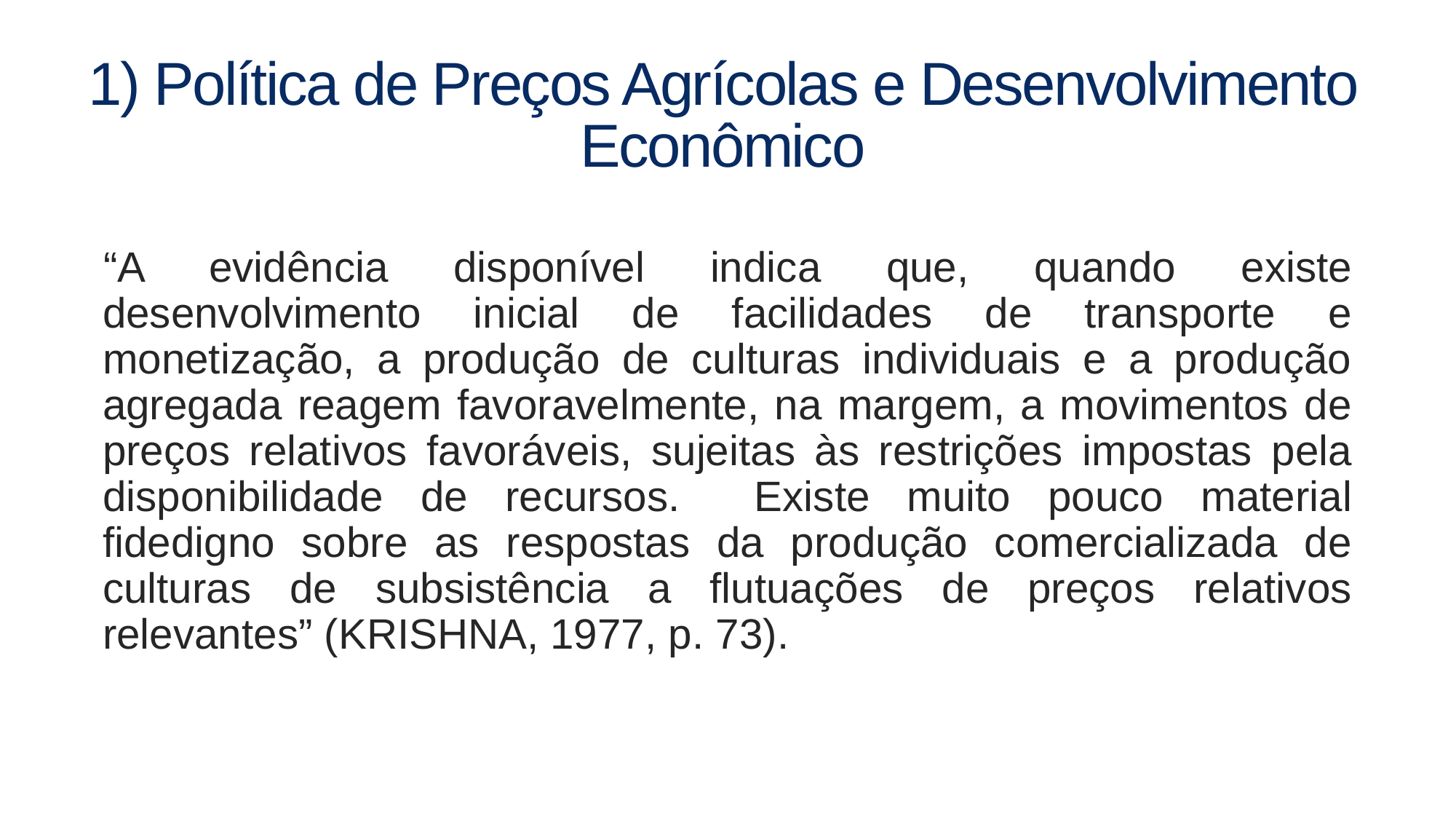

# 1) Política de Preços Agrícolas e Desenvolvimento Econômico
“A evidência disponível indica que, quando existe desenvolvimento inicial de facilidades de transporte e monetização, a produção de culturas individuais e a produção agregada reagem favoravelmente, na margem, a movimentos de preços relativos favoráveis, sujeitas às restrições impostas pela disponibilidade de recursos.  Existe muito pouco material fidedigno sobre as respostas da produção comercializada de culturas de subsistência a flutuações de preços relativos relevantes” (KRISHNA, 1977, p. 73).